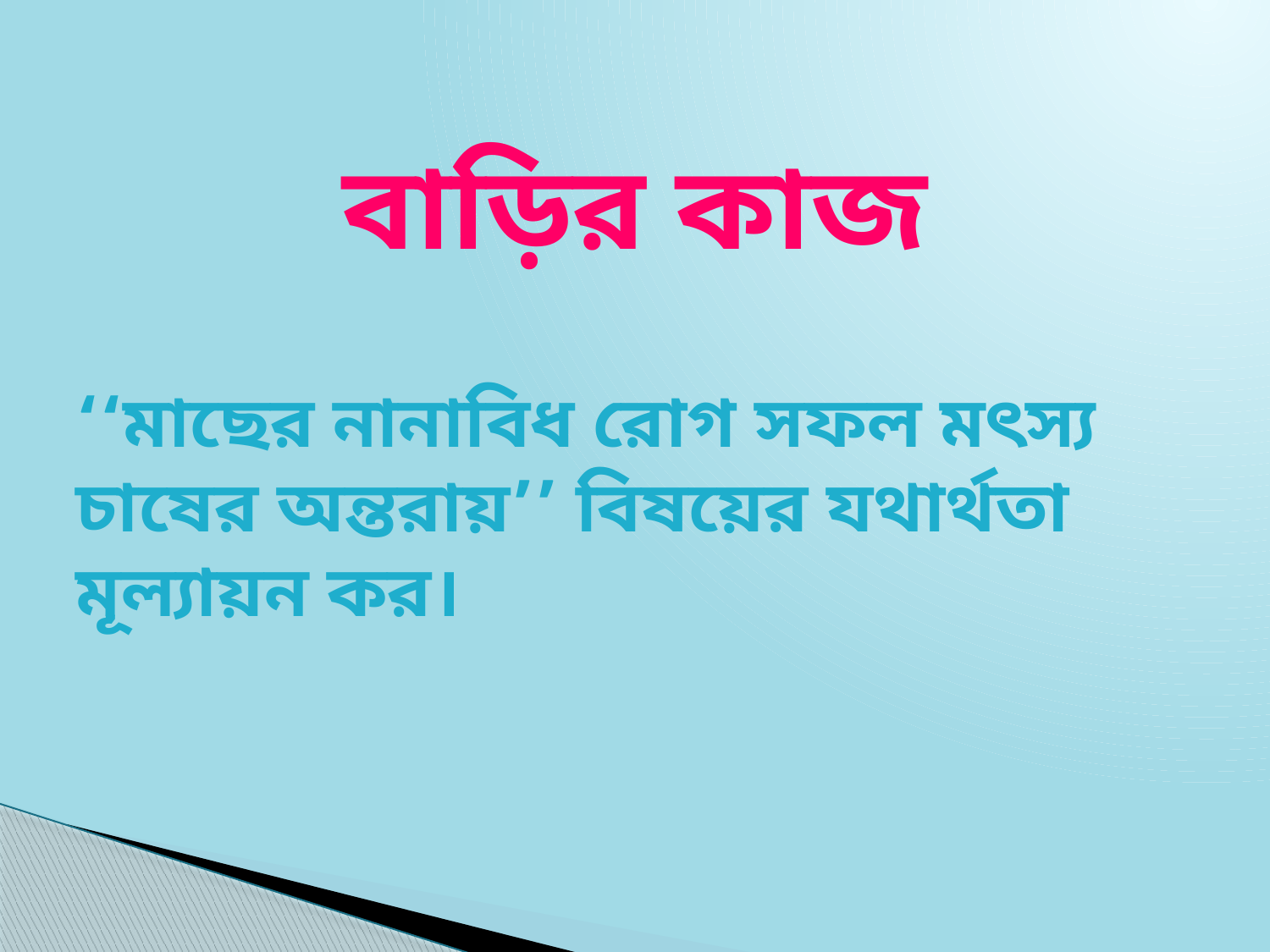

বাড়ির কাজ
‘‘মাছের নানাবিধ রোগ সফল মৎস্য চাষের অন্তরায়’’ বিষয়ের যথার্থতা মূল্যায়ন কর।